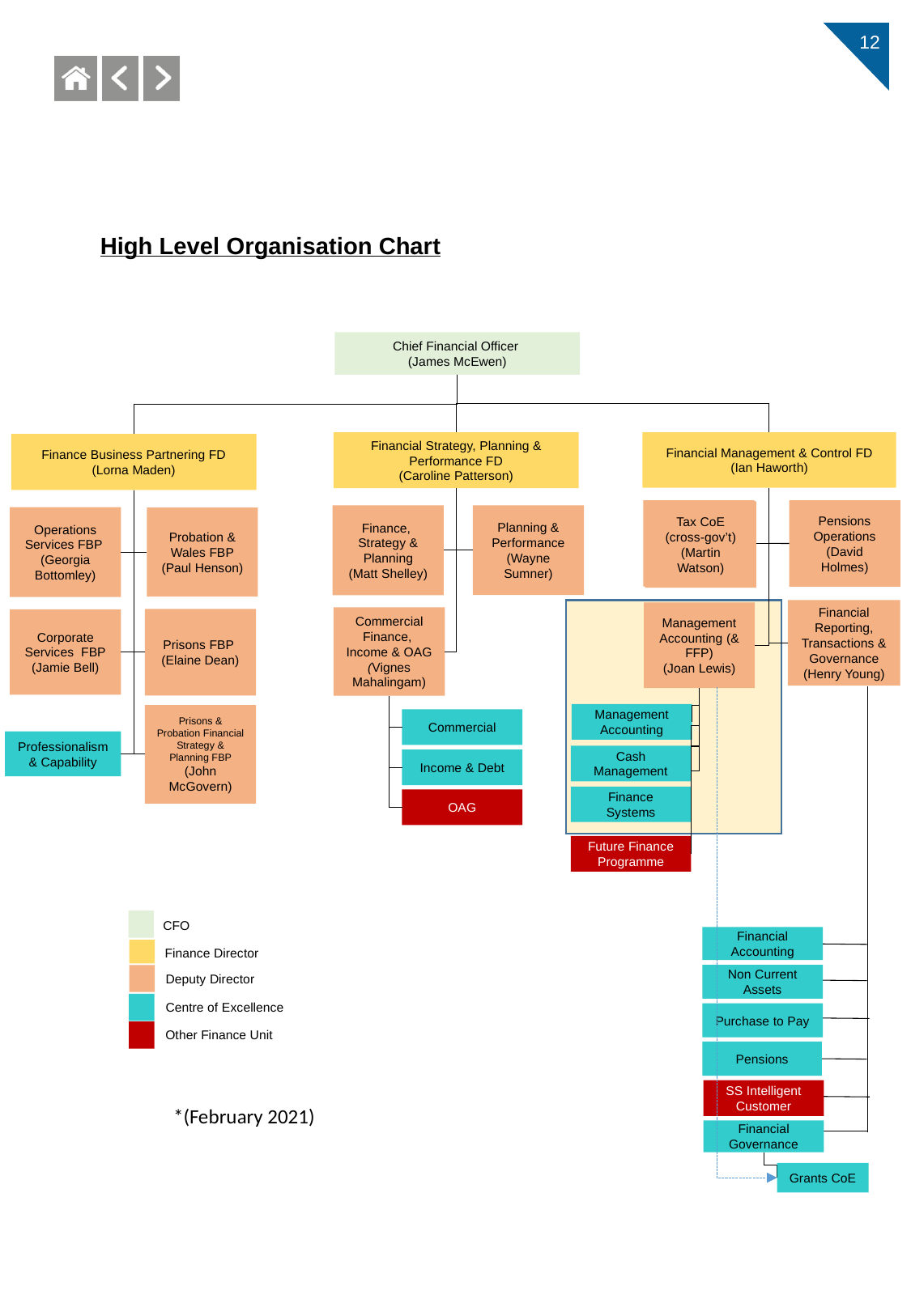

12
High Level Organisation Chart
Chief Financial Officer
(James McEwen)
Financial Management & Control FD
(Ian Haworth)
Tax CoE (cross-gov’t)
(Martin Watson)
Financial Reporting, Transactions & Governance
(Henry Young)
Management Accounting (& FFP)
(Joan Lewis)
Management Accounting
Cash Management
Finance Systems
Future Finance Programme
Financial Accounting
Non Current Assets
Purchase to Pay
Pensions
SS Intelligent Customer
Financial Governance
Grants CoE
Financial Strategy, Planning & Performance FD
(Caroline Patterson)
Finance,  Strategy & Planning
(Matt Shelley)
Planning & Performance
(Wayne Sumner)
Commercial Finance,  Income & OAG
(Vignes Mahalingam)
Commercial
Income & Debt
OAG
Finance Business Partnering FD
(Lorna Maden)
Operations Services FBP
(Georgia Bottomley)
Probation & Wales FBP
(Paul Henson)
Prisons FBP
(Elaine Dean)
Corporate Services  FBP
(Jamie Bell)
Prisons & Probation Financial Strategy & Planning FBP
(John McGovern)
Professionalism & Capability
Pensions Operations
(David Holmes)
Tax CoE (cross-gov’t)
(Martin Watson)

CFO

Finance Director

Deputy Director
12
12

Centre of Excellence

Other Finance Unit
*(February 2021)